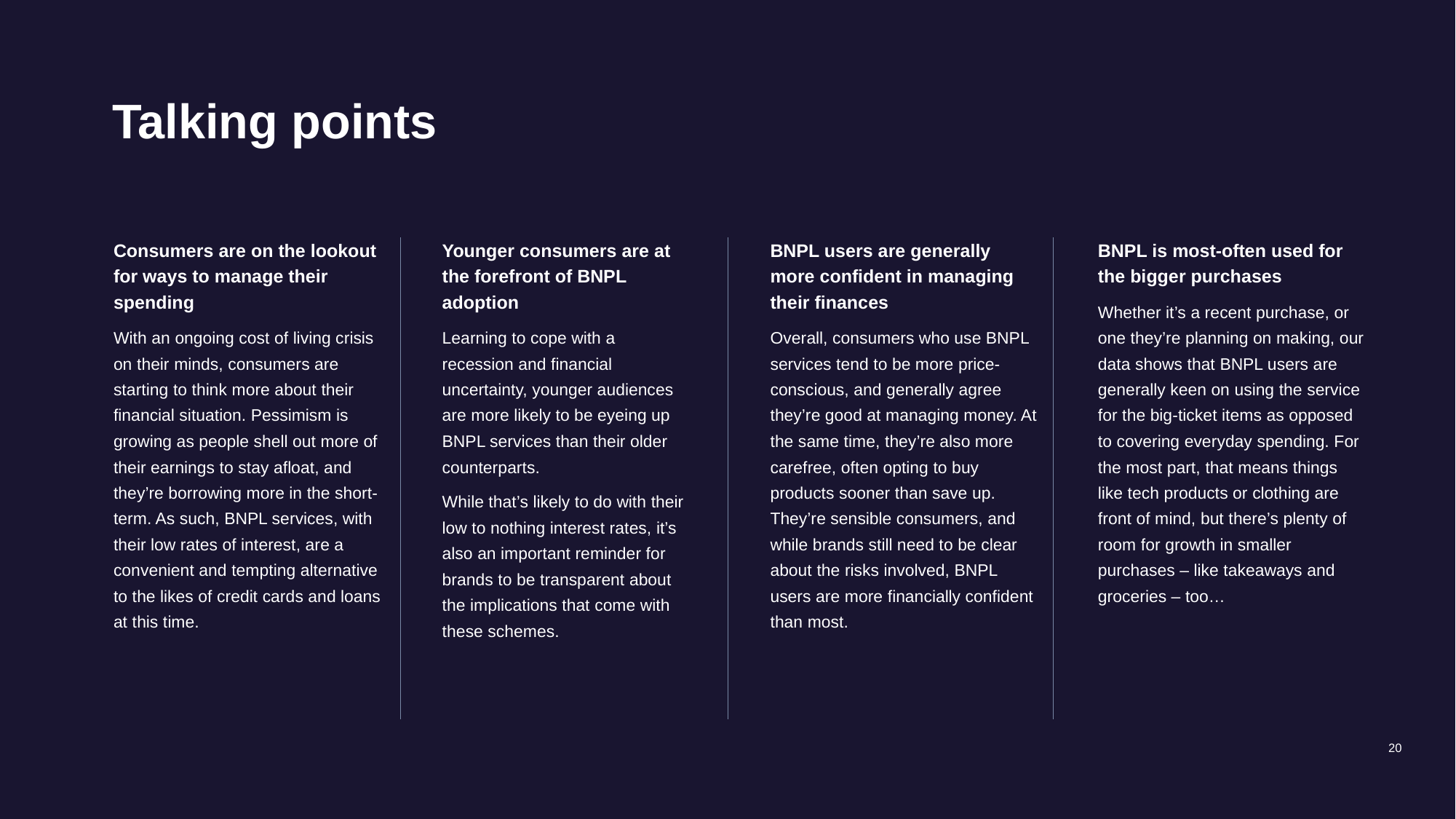

Consumers are on the lookout for ways to manage their spending
With an ongoing cost of living crisis on their minds, consumers are starting to think more about their financial situation. Pessimism is growing as people shell out more of their earnings to stay afloat, and they’re borrowing more in the short-term. As such, BNPL services, with their low rates of interest, are a convenient and tempting alternative to the likes of credit cards and loans at this time.

Younger consumers are at the forefront of BNPL adoption
Learning to cope with a recession and financial uncertainty, younger audiences are more likely to be eyeing up BNPL services than their older counterparts.
While that’s likely to do with their low to nothing interest rates, it’s also an important reminder for brands to be transparent about the implications that come with these schemes.
BNPL users are generally more confident in managing their finances
Overall, consumers who use BNPL services tend to be more price-conscious, and generally agree they’re good at managing money. At the same time, they’re also more carefree, often opting to buy products sooner than save up. They’re sensible consumers, and while brands still need to be clear about the risks involved, BNPL users are more financially confident than most.
BNPL is most-often used for the bigger purchases
Whether it’s a recent purchase, or one they’re planning on making, our data shows that BNPL users are generally keen on using the service for the big-ticket items as opposed to covering everyday spending. For the most part, that means things like tech products or clothing are front of mind, but there’s plenty of room for growth in smaller purchases – like takeaways and groceries – too…